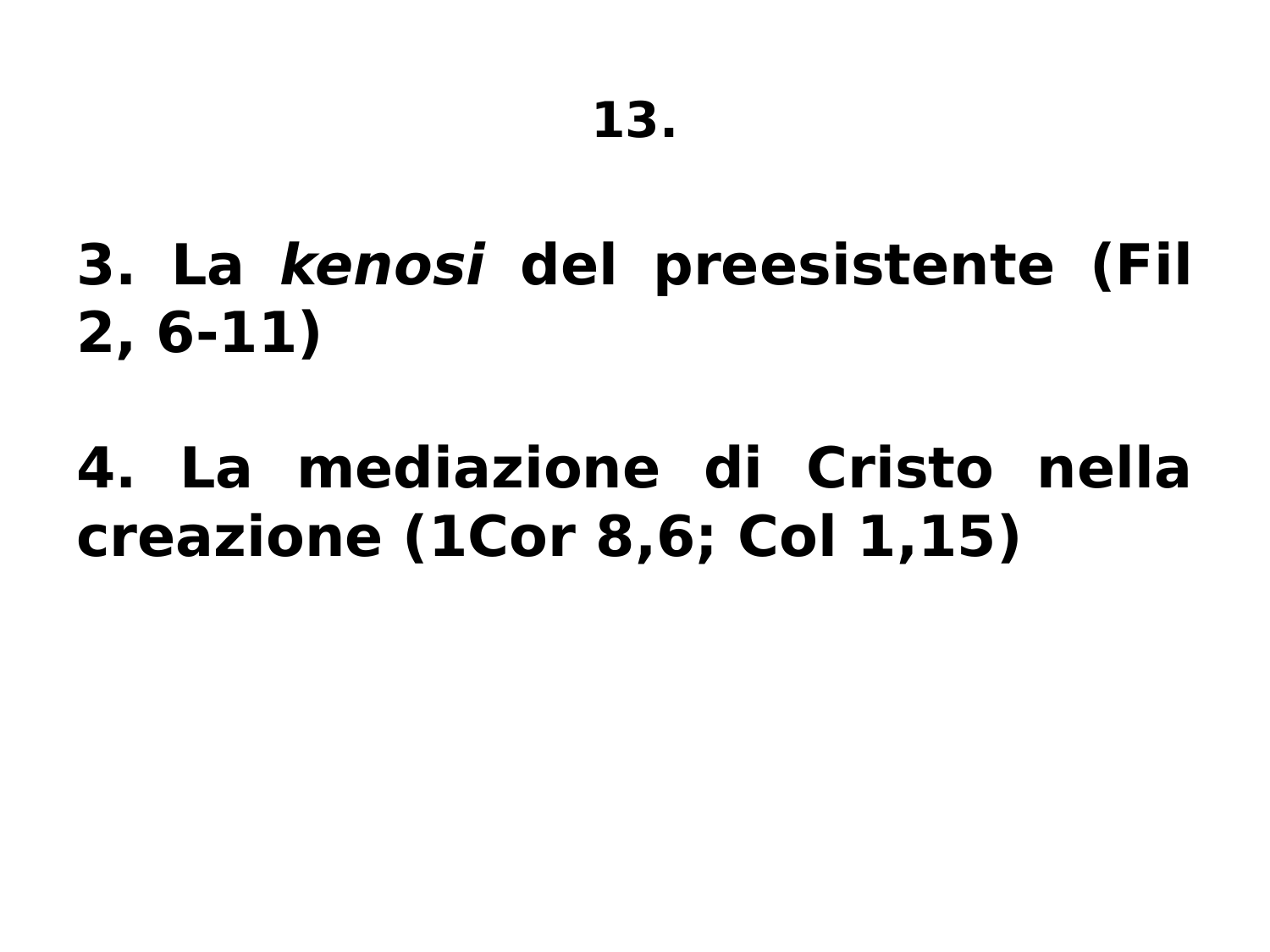

# 13.
3. La kenosi del preesistente (Fil 2, 6-11)

4. La mediazione di Cristo nella creazione (1Cor 8,6; Col 1,15)